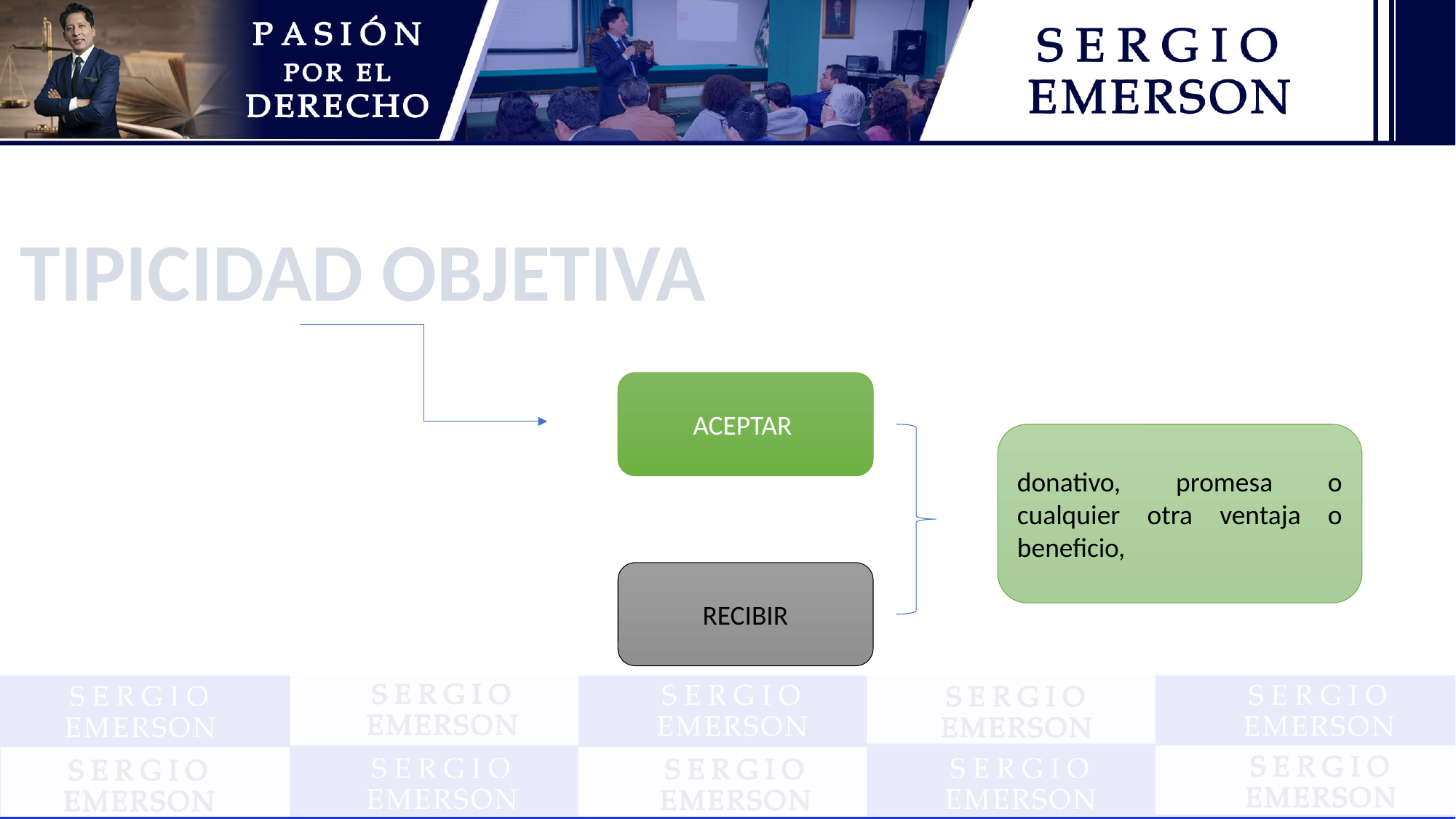

TIPICIDAD OBJETIVA
ACEPTAR

donativo, promesa o cualquier otra ventaja o beneficio,
RECIBIR